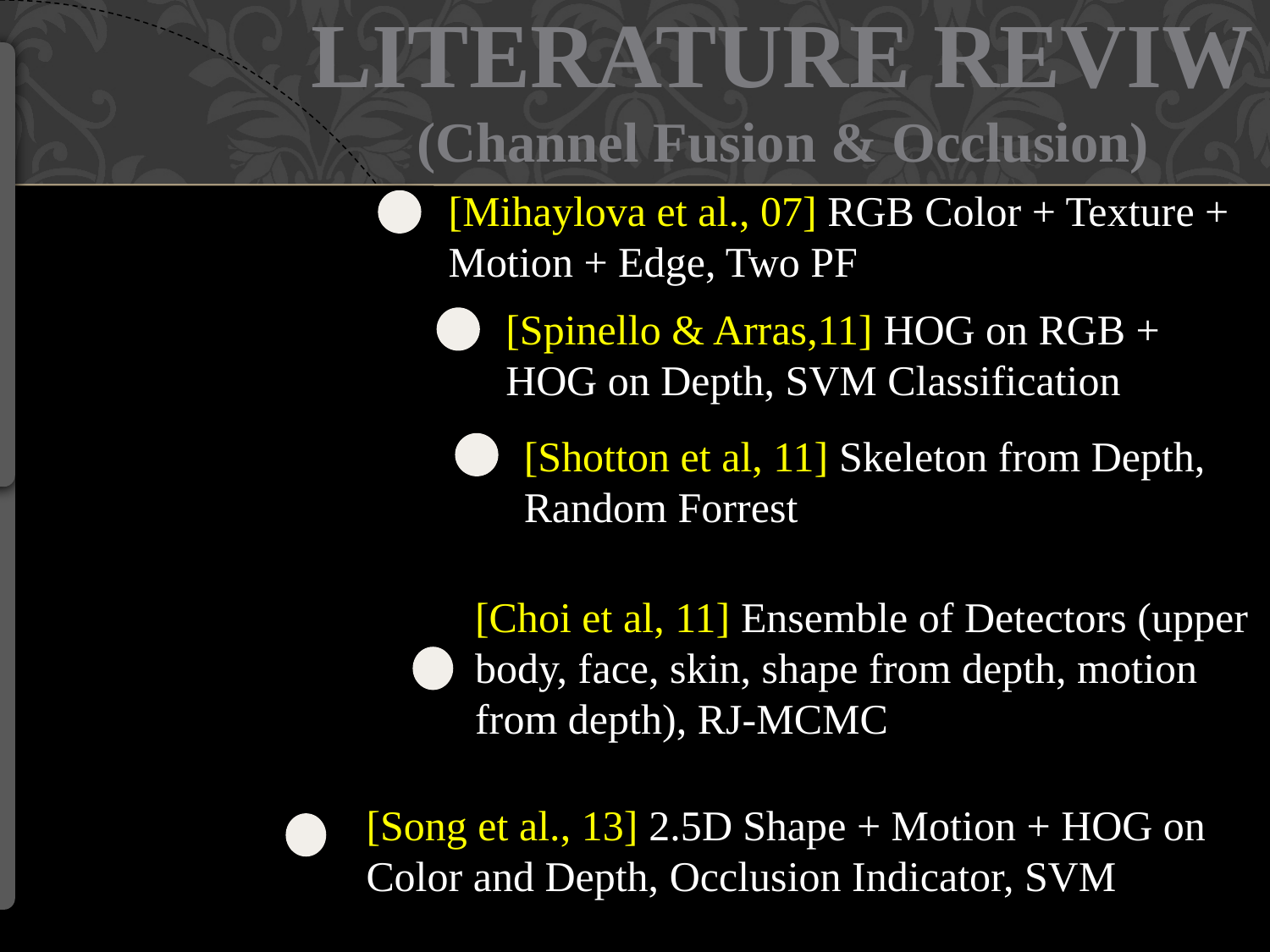

LITERATURE REVIW
(Channel Fusion & Occlusion)

[Mihaylova et al., 07] RGB Color + Texture + Motion + Edge, Two PF

[Spinello & Arras,11] HOG on RGB + HOG on Depth, SVM Classification

[Shotton et al, 11] Skeleton from Depth, Random Forrest

[Choi et al, 11] Ensemble of Detectors (upper body, face, skin, shape from depth, motion from depth), RJ-MCMC

[Song et al., 13] 2.5D Shape + Motion + HOG on Color and Depth, Occlusion Indicator, SVM